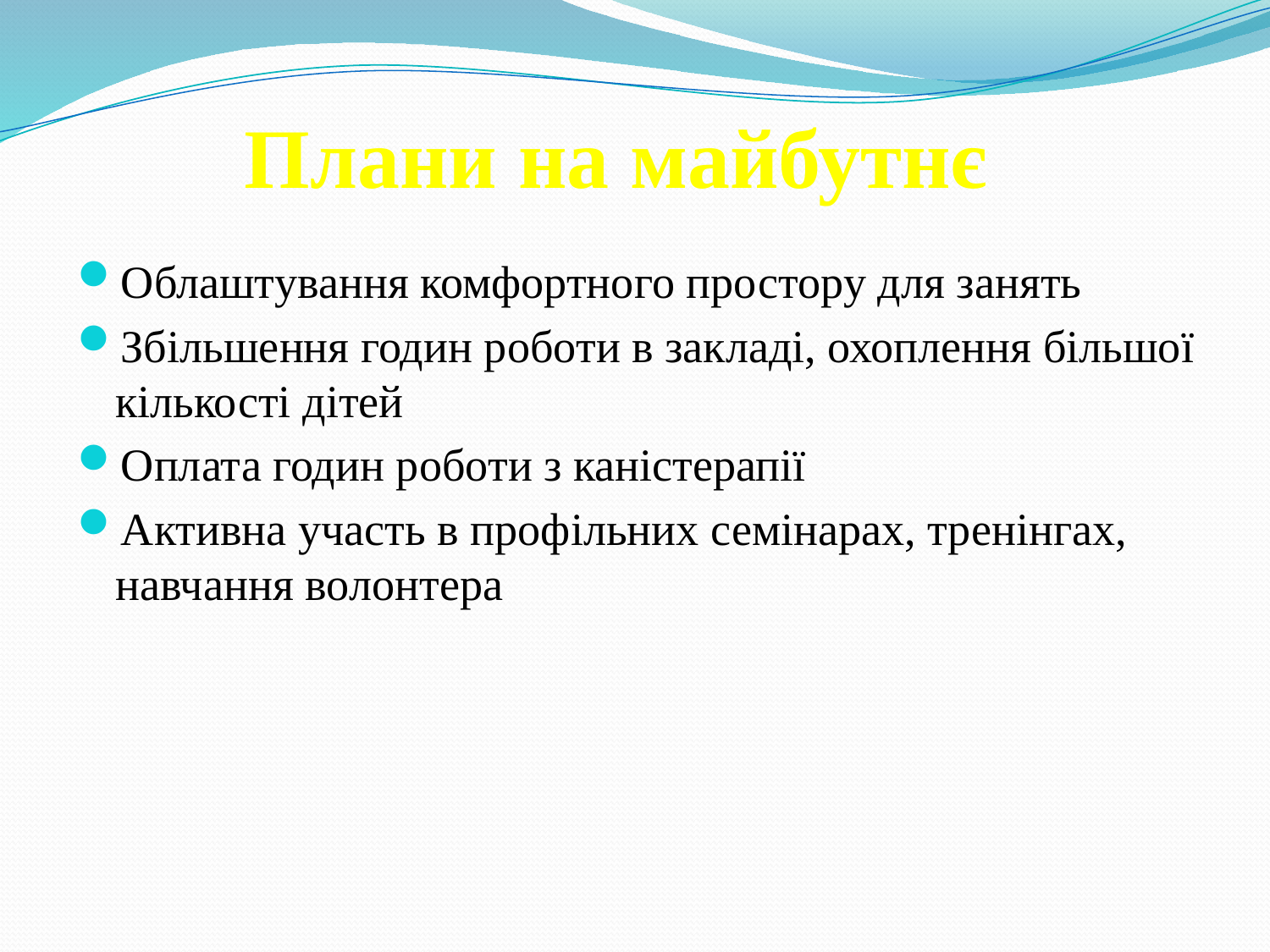

# Плани на майбутнє
Облаштування комфортного простору для занять
Збільшення годин роботи в закладі, охоплення більшої кількості дітей
Оплата годин роботи з каністерапії
Активна участь в профільних семінарах, тренінгах, навчання волонтера